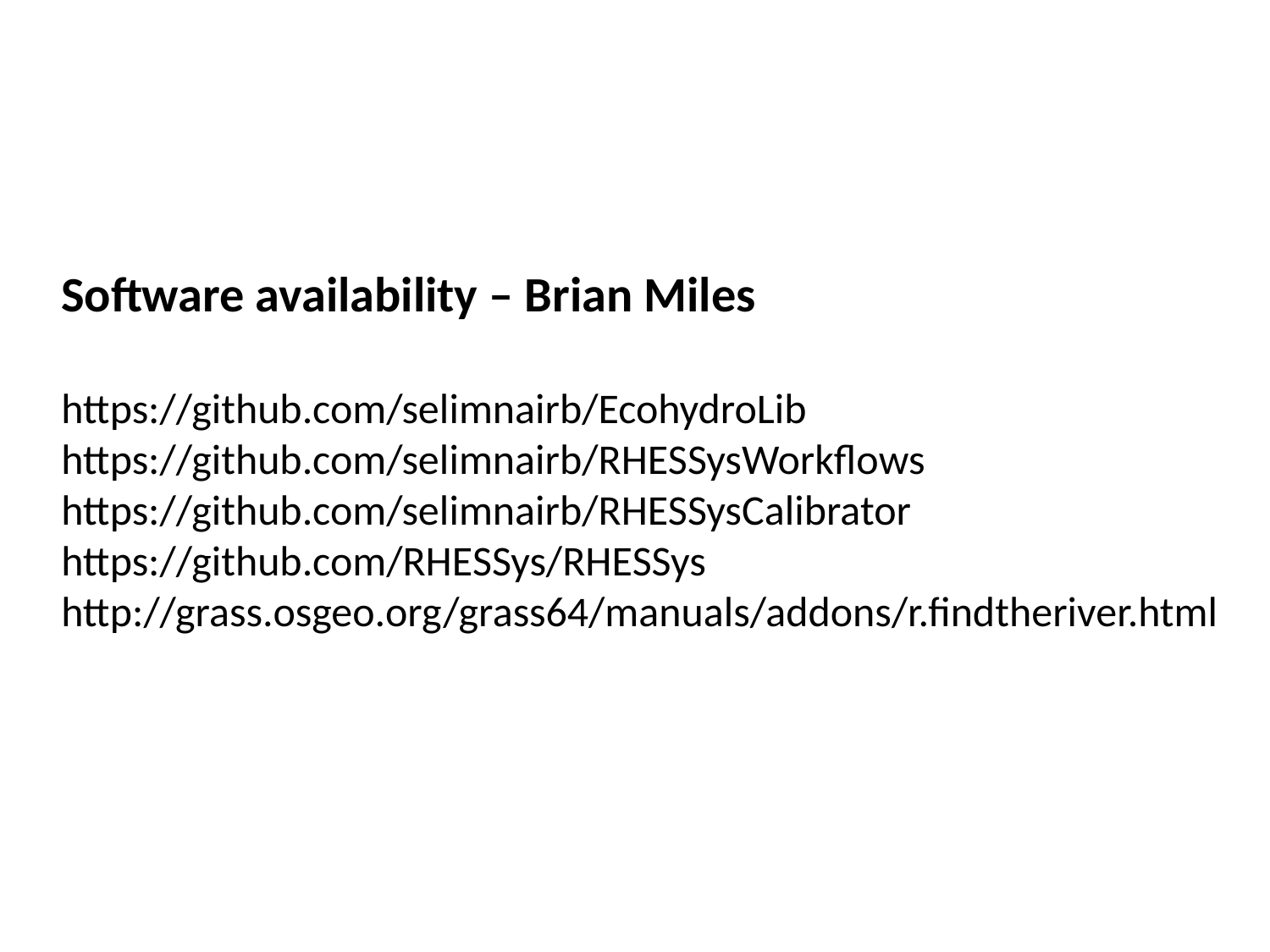

Software availability – Brian Miles

https://github.com/selimnairb/EcohydroLib
https://github.com/selimnairb/RHESSysWorkflows
https://github.com/selimnairb/RHESSysCalibrator
https://github.com/RHESSys/RHESSys
http://grass.osgeo.org/grass64/manuals/addons/r.findtheriver.html